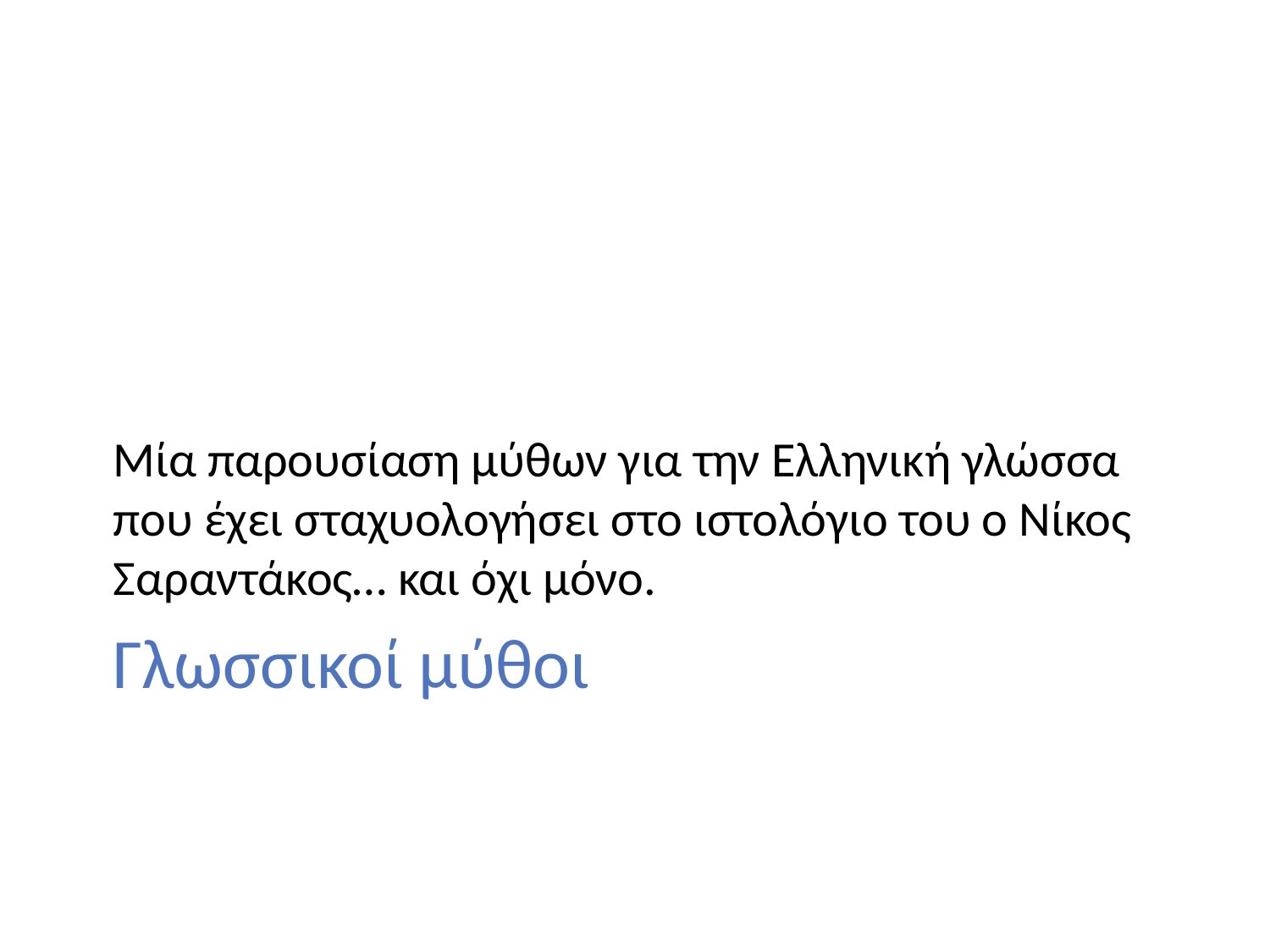

Μία παρουσίαση μύθων για την Ελληνική γλώσσα που έχει σταχυολογήσει στο ιστολόγιο του ο Νίκος Σαραντάκος… και όχι μόνο.
# Γλωσσικοί μύθοι